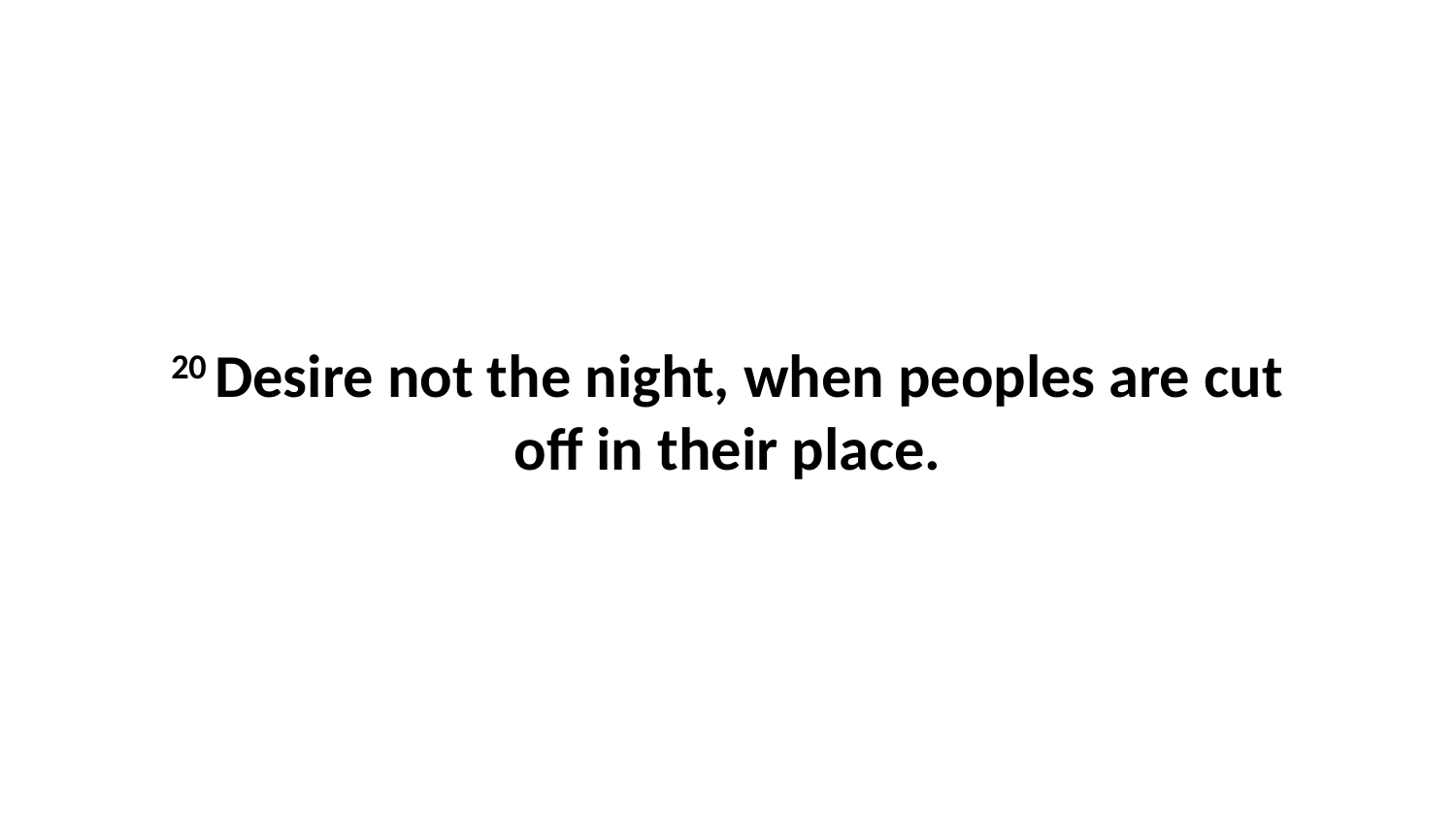

20 Desire not the night, when peoples are cut off in their place.